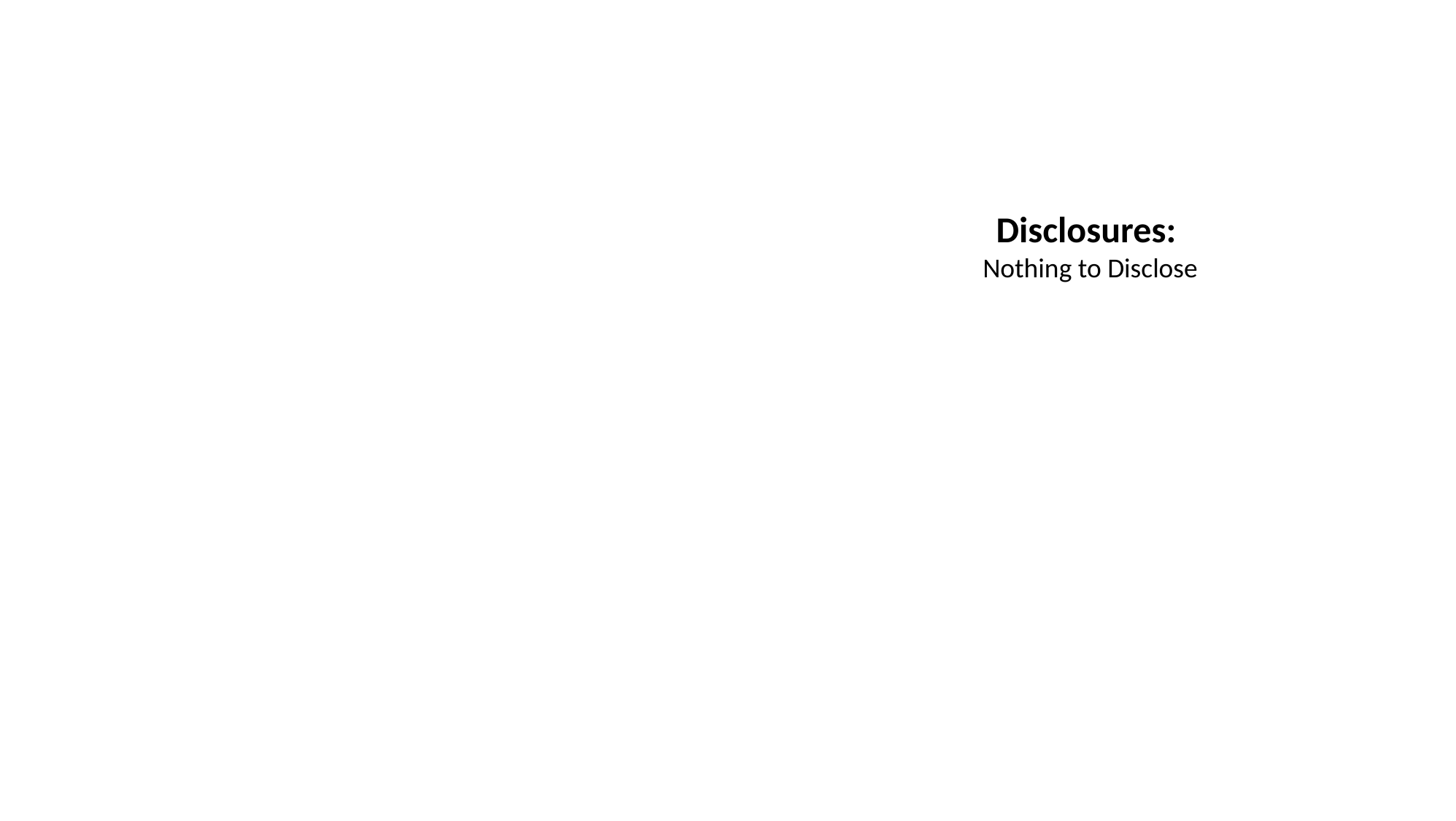

Disclosures:
Nothing to Disclose

Reaching Post-Acute and Other Congregate Care Settings:
The Regional Rapid Response
Assistance Program

John M. Weigand, MD, CMD
Jessica L. Coleman, DO, CMD
99